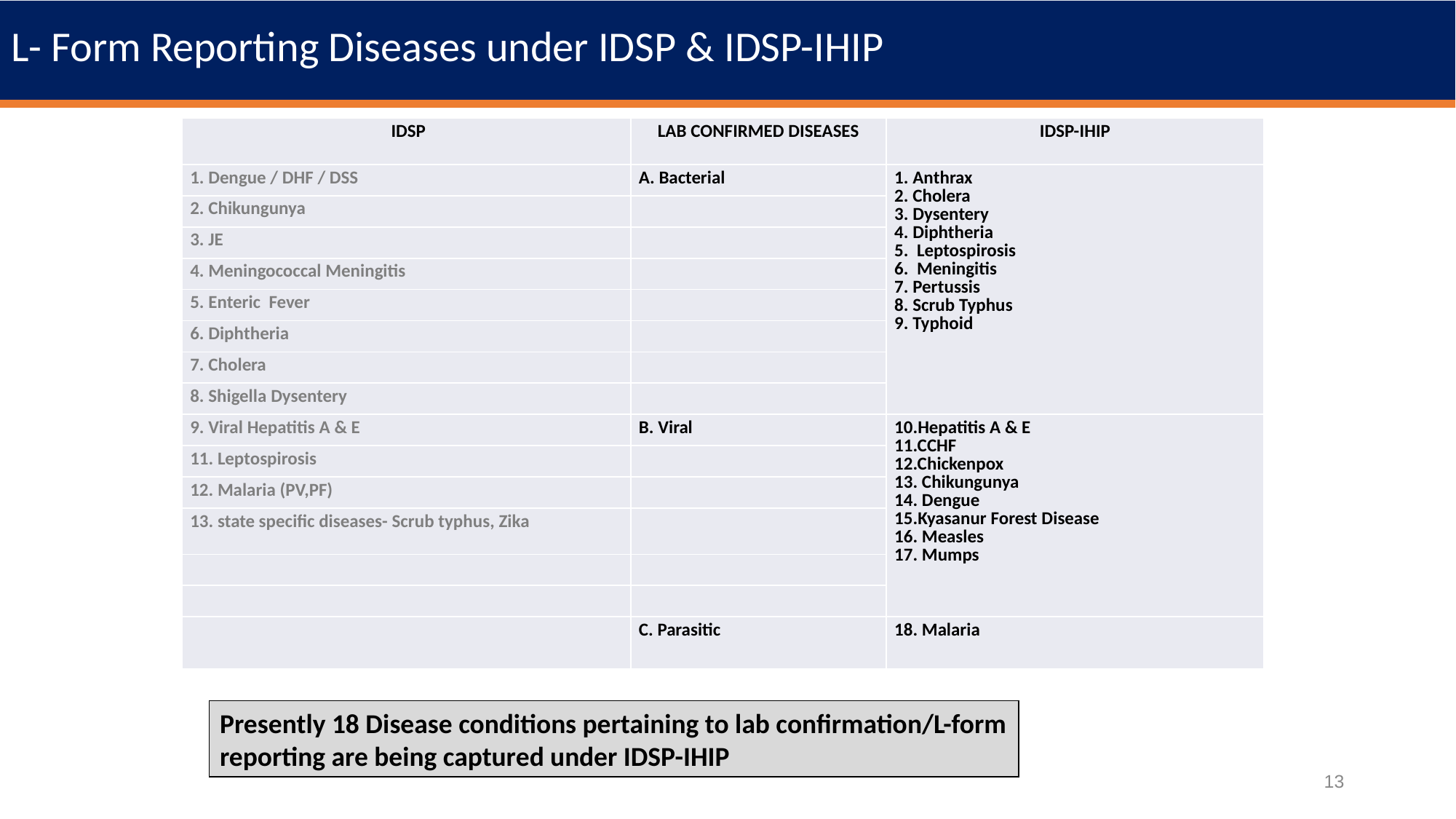

# L- Form Reporting Diseases under IDSP & IDSP-IHIP
| IDSP | LAB CONFIRMED DISEASES | IDSP-IHIP |
| --- | --- | --- |
| 1. Dengue / DHF / DSS | A. Bacterial | 1. Anthrax 2. Cholera 3. Dysentery 4. Diphtheria 5. Leptospirosis 6. Meningitis 7. Pertussis 8. Scrub Typhus 9. Typhoid |
| 2. Chikungunya |  |  |
| 3. JE |  |  |
| 4. Meningococcal Meningitis |  |  |
| 5. Enteric Fever |  |  |
| 6. Diphtheria |  |  |
| 7. Cholera |  |  |
| 8. Shigella Dysentery |  |  |
| 9. Viral Hepatitis A & E | B. Viral | 10.Hepatitis A & E 11.CCHF 12.Chickenpox 13. Chikungunya 14. Dengue 15.Kyasanur Forest Disease 16. Measles 17. Mumps |
| 11. Leptospirosis |  |  |
| 12. Malaria (PV,PF) |  |  |
| 13. state specific diseases- Scrub typhus, Zika |  |  |
|  |  |  |
|  |  |  |
|  | C. Parasitic | 18. Malaria |
Presently 18 Disease conditions pertaining to lab confirmation/L-form reporting are being captured under IDSP-IHIP
13